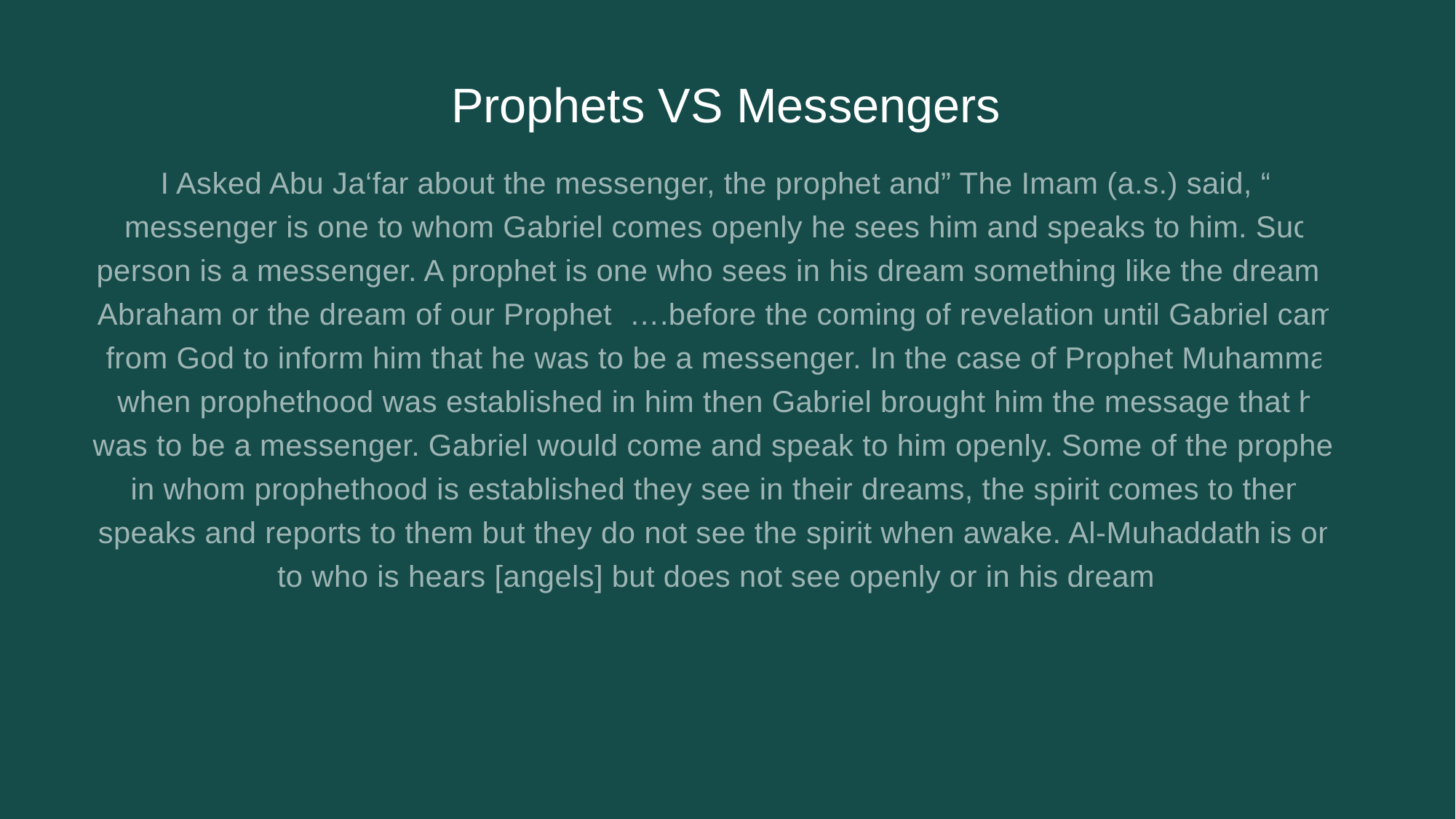

# Prophets VS Messengers
I Asked Abu Ja‘far about the messenger, the prophet and” The Imam (a.s.) said, “A messenger is one to whom Gabriel comes openly he sees him and speaks to him. Such person is a messenger. A prophet is one who sees in his dream something like the dream of Abraham or the dream of our Prophet  ….before the coming of revelation until Gabriel came from God to inform him that he was to be a messenger. In the case of Prophet Muhammad when prophethood was established in him then Gabriel brought him the message that he was to be a messenger. Gabriel would come and speak to him openly. Some of the prophets in whom prophethood is established they see in their dreams, the spirit comes to them, speaks and reports to them but they do not see the spirit when awake. Al-Muhaddath is one to who is hears [angels] but does not see openly or in his dream.”